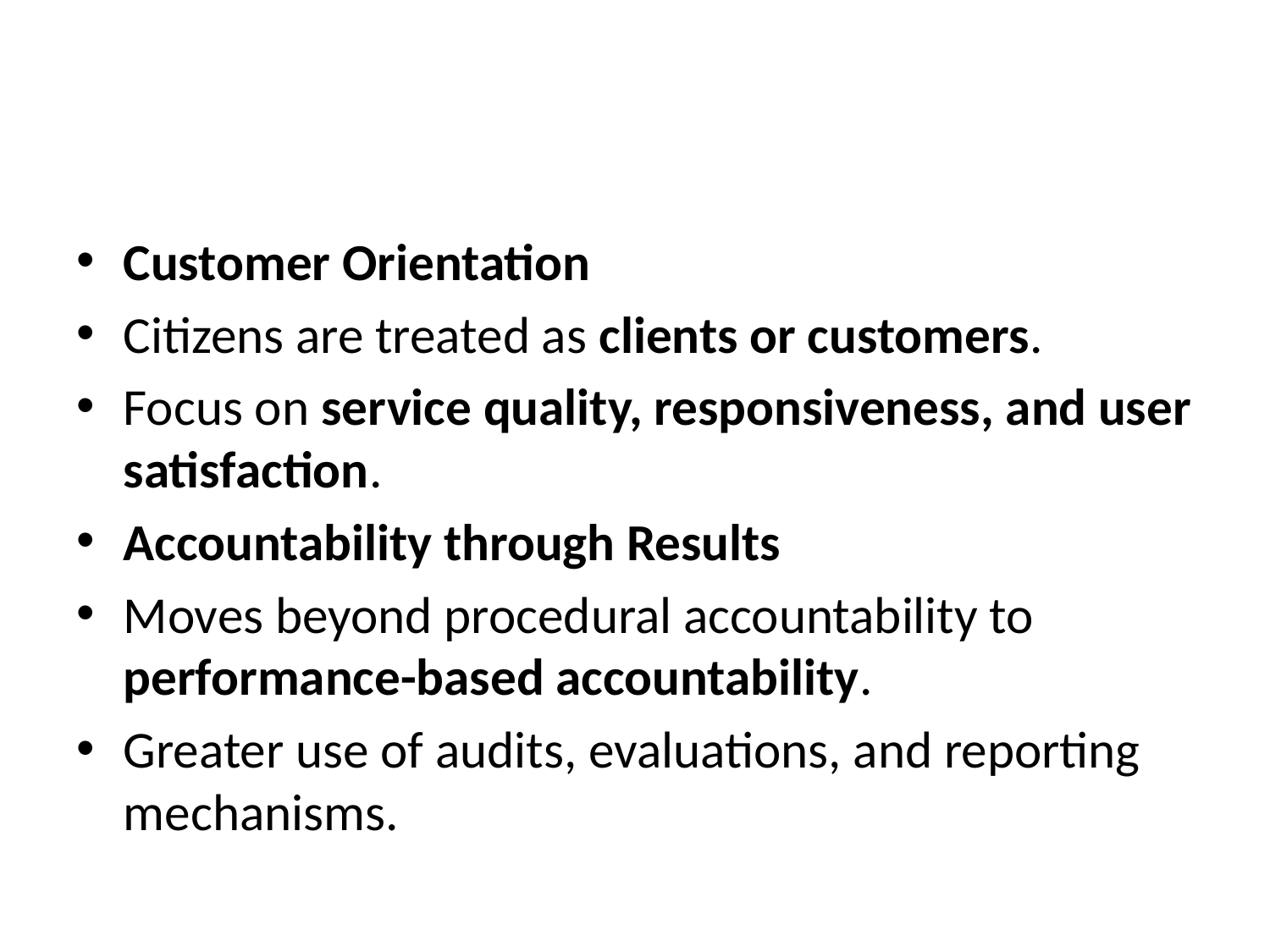

#
Customer Orientation
Citizens are treated as clients or customers.
Focus on service quality, responsiveness, and user satisfaction.
Accountability through Results
Moves beyond procedural accountability to performance-based accountability.
Greater use of audits, evaluations, and reporting mechanisms.